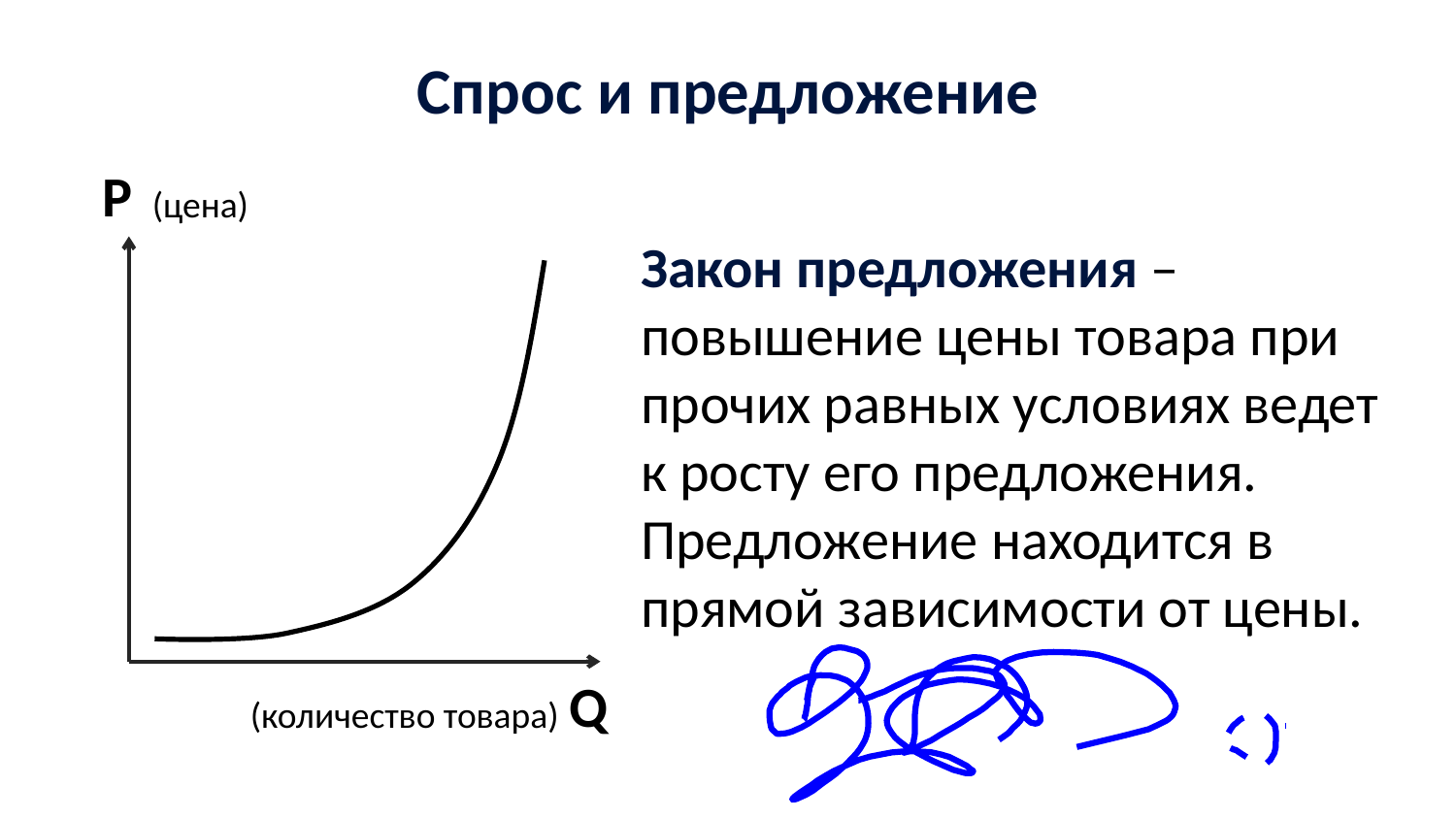

Спрос и предложение
Р
(цена)
Закон предложения –повышение цены товара при прочих равных условиях ведет к росту его предложения.
Предложение находится в прямой зависимости от цены.

Q
(количество товара)